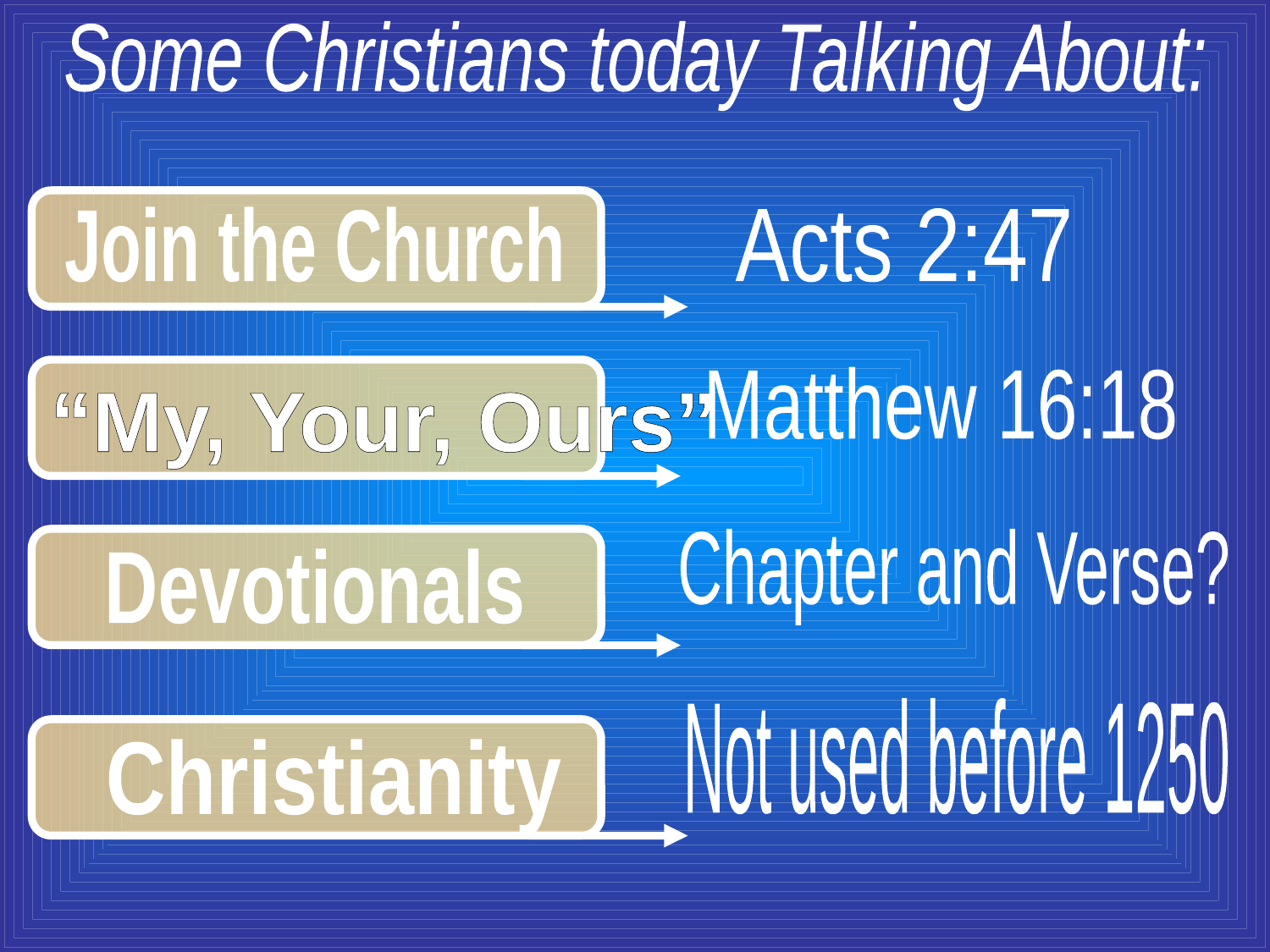

Some Christians today Talking About:

Join the Church
Acts 2:47

“My, Your, Ours”
Matthew 16:18

Chapter and Verse?
Devotionals

Not used before 1250

Christianity